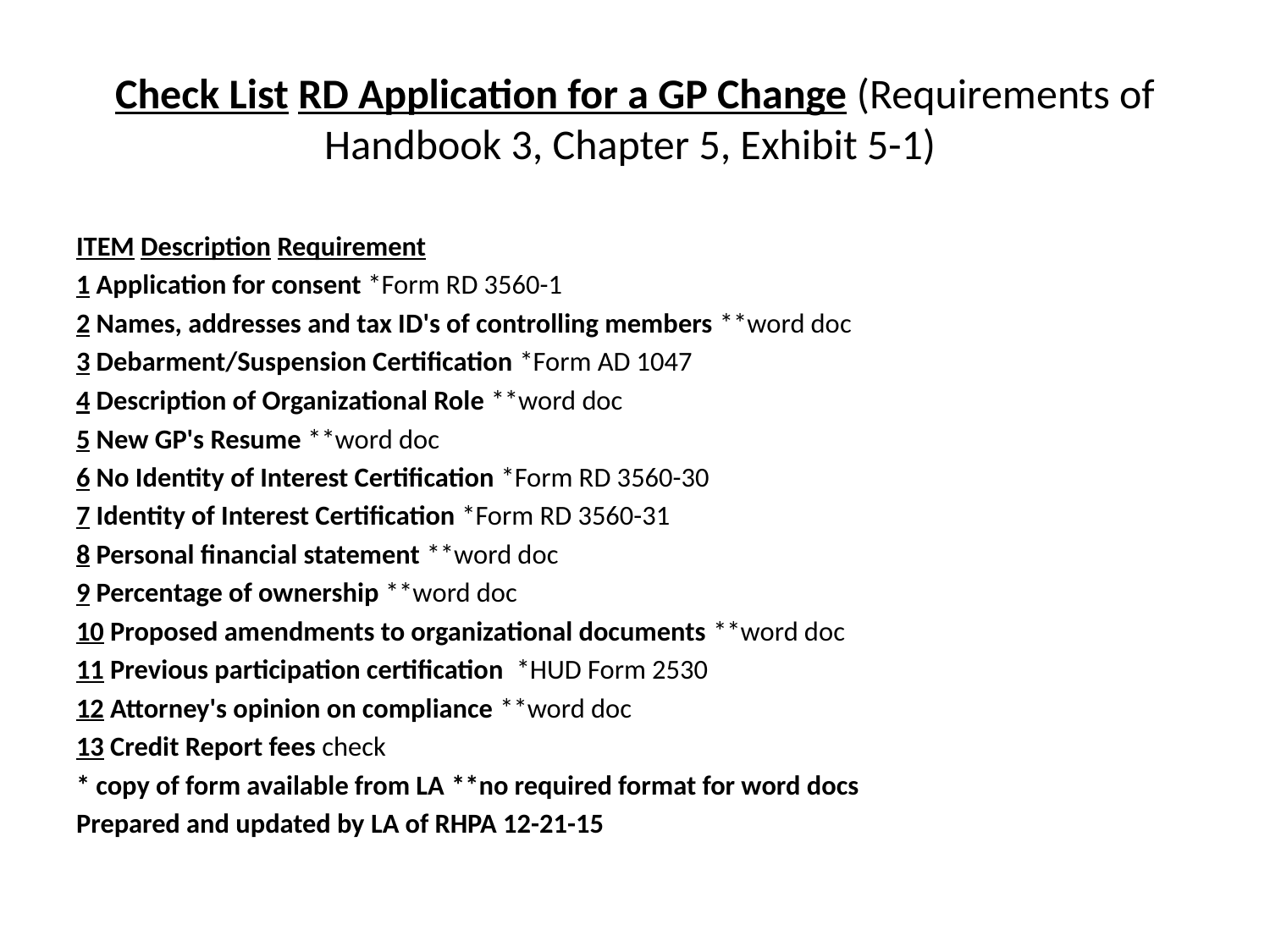

# Check List RD Application for a GP Change (Requirements of Handbook 3, Chapter 5, Exhibit 5-1)
ITEM Description Requirement
1 Application for consent *Form RD 3560-1
2 Names, addresses and tax ID's of controlling members **word doc
3 Debarment/Suspension Certification *Form AD 1047
4 Description of Organizational Role **word doc
5 New GP's Resume **word doc
6 No Identity of Interest Certification *Form RD 3560-30
7 Identity of Interest Certification *Form RD 3560-31
8 Personal financial statement **word doc
9 Percentage of ownership **word doc
10 Proposed amendments to organizational documents **word doc
11 Previous participation certification  *HUD Form 2530
12 Attorney's opinion on compliance **word doc
13 Credit Report fees check
* copy of form available from LA **no required format for word docs
Prepared and updated by LA of RHPA 12-21-15